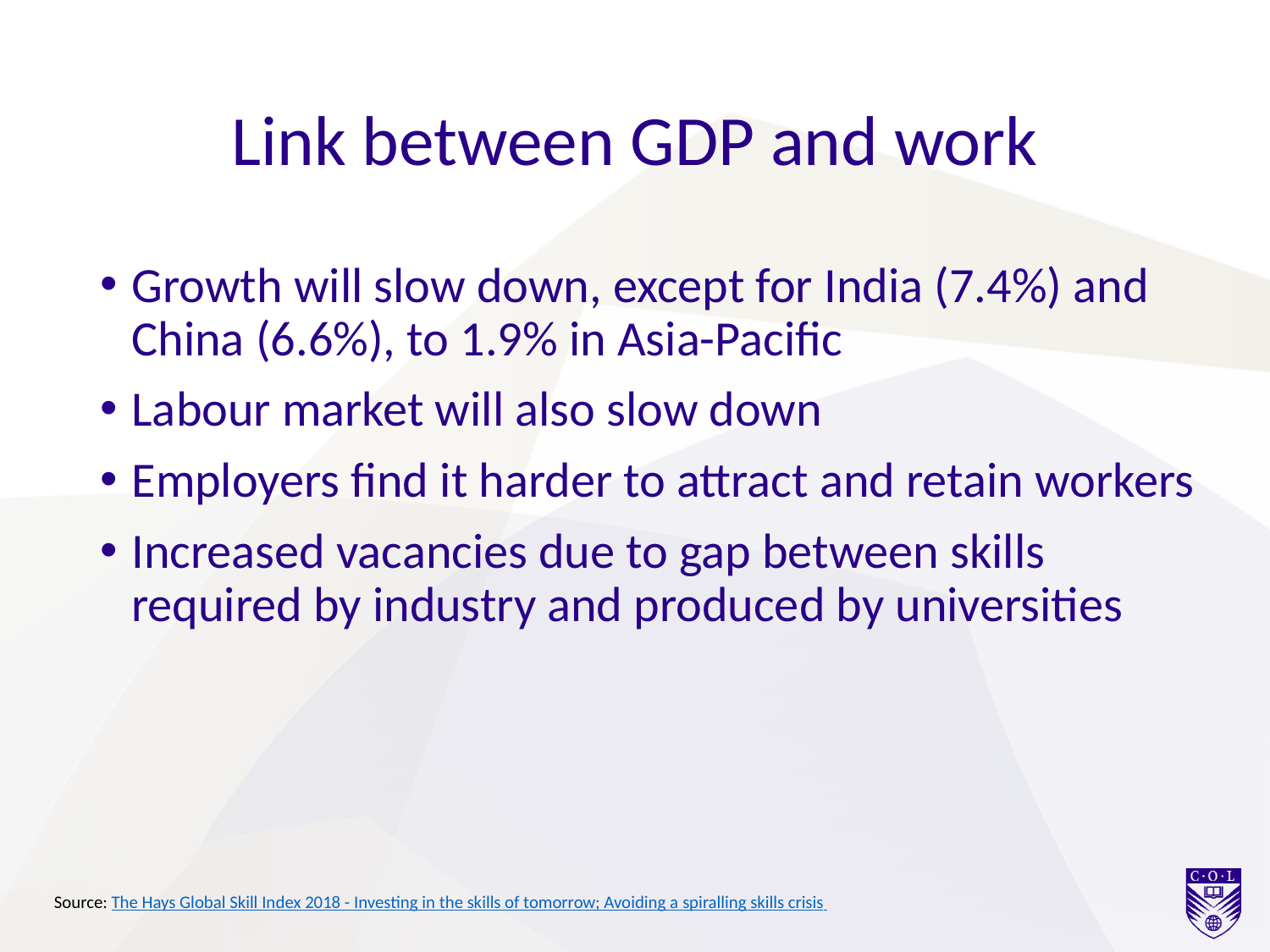

# Link between GDP and work
Growth will slow down, except for India (7.4%) and China (6.6%), to 1.9% in Asia-Pacific
Labour market will also slow down
Employers find it harder to attract and retain workers
Increased vacancies due to gap between skills required by industry and produced by universities

Source: The Hays Global Skill Index 2018 - Investing in the skills of tomorrow; Avoiding a spiralling skills crisis